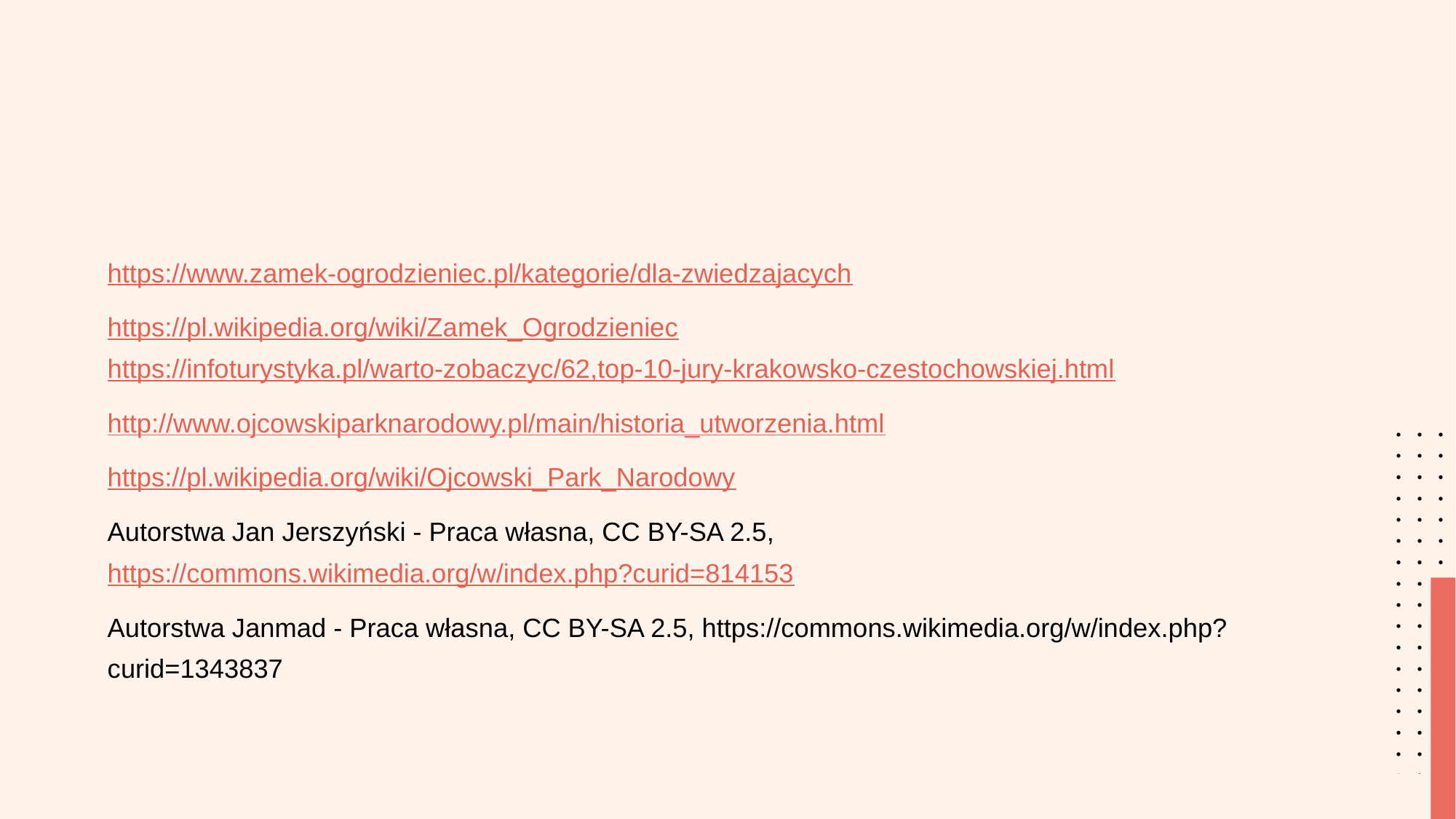

#
https://www.zamek-ogrodzieniec.pl/kategorie/dla-zwiedzajacych
https://pl.wikipedia.org/wiki/Zamek_Ogrodzieniechttps://infoturystyka.pl/warto-zobaczyc/62,top-10-jury-krakowsko-czestochowskiej.html
http://www.ojcowskiparknarodowy.pl/main/historia_utworzenia.html
https://pl.wikipedia.org/wiki/Ojcowski_Park_Narodowy
Autorstwa Jan Jerszyński - Praca własna, CC BY-SA 2.5, https://commons.wikimedia.org/w/index.php?curid=814153
Autorstwa Janmad - Praca własna, CC BY-SA 2.5, https://commons.wikimedia.org/w/index.php?curid=1343837